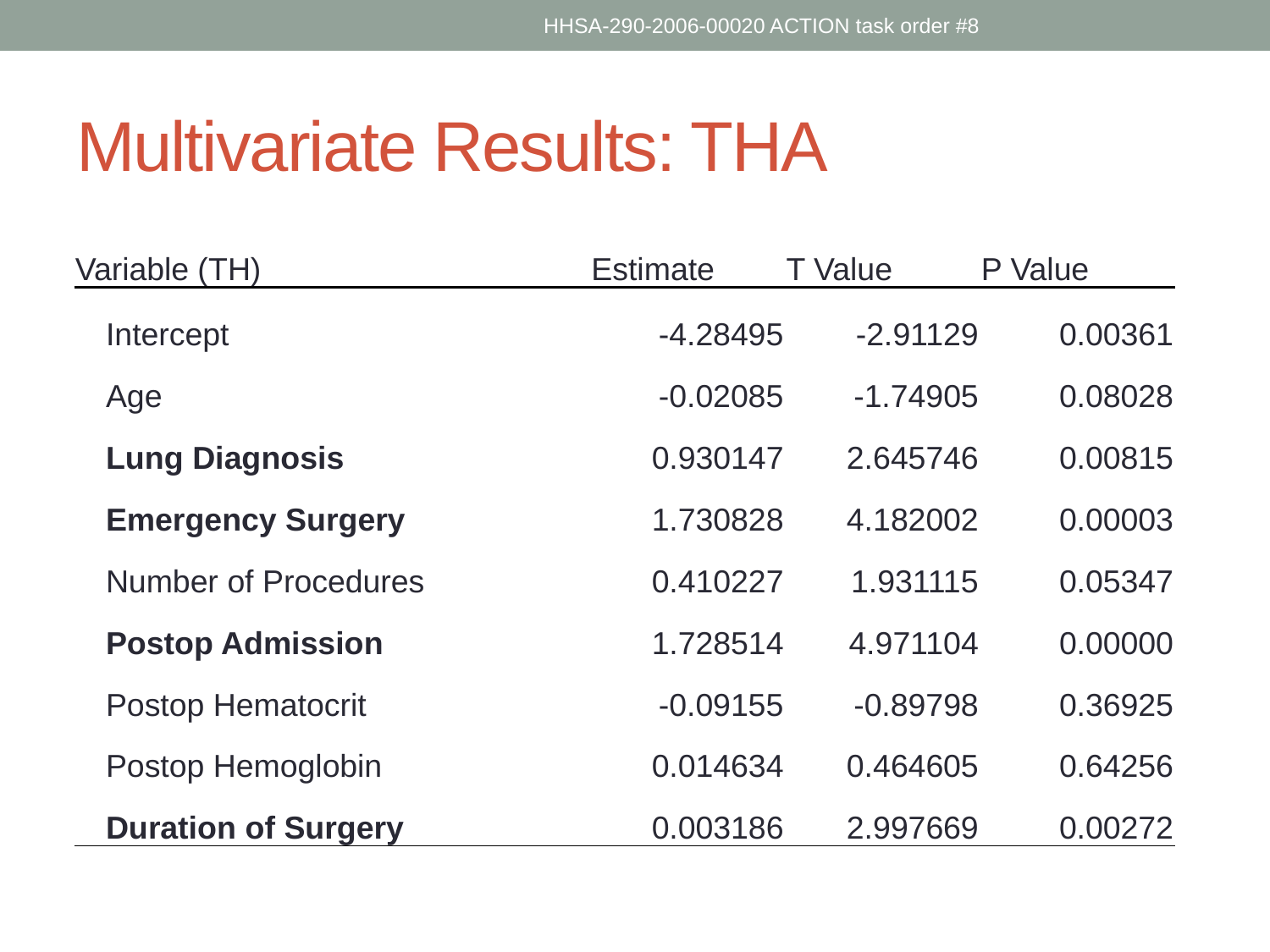

HHSA-290-2006-00020 ACTION task order #8
# Multivariate Results: THA
| Variable (TH) | Estimate | T Value | P Value |
| --- | --- | --- | --- |
| Intercept | -4.28495 | -2.91129 | 0.00361 |
| Age | -0.02085 | -1.74905 | 0.08028 |
| Lung Diagnosis | 0.930147 | 2.645746 | 0.00815 |
| Emergency Surgery | 1.730828 | 4.182002 | 0.00003 |
| Number of Procedures | 0.410227 | 1.931115 | 0.05347 |
| Postop Admission | 1.728514 | 4.971104 | 0.00000 |
| Postop Hematocrit | -0.09155 | -0.89798 | 0.36925 |
| Postop Hemoglobin | 0.014634 | 0.464605 | 0.64256 |
| Duration of Surgery | 0.003186 | 2.997669 | 0.00272 |